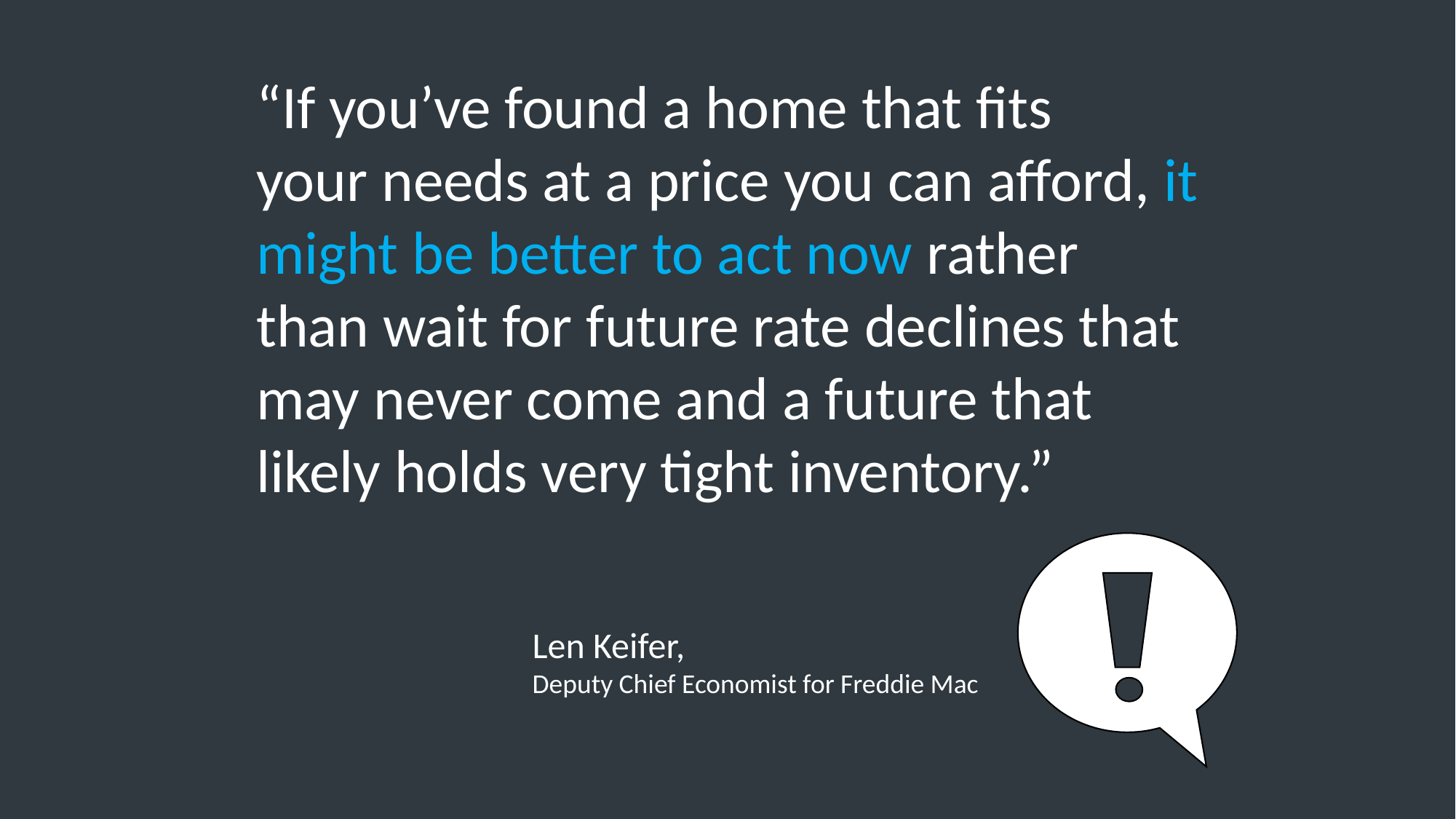

“If you’ve found a home that fits
your needs at a price you can afford, it might be better to act now rather than wait for future rate declines that may never come and a future that likely holds very tight inventory.”

Len Keifer,
Deputy Chief Economist for Freddie Mac